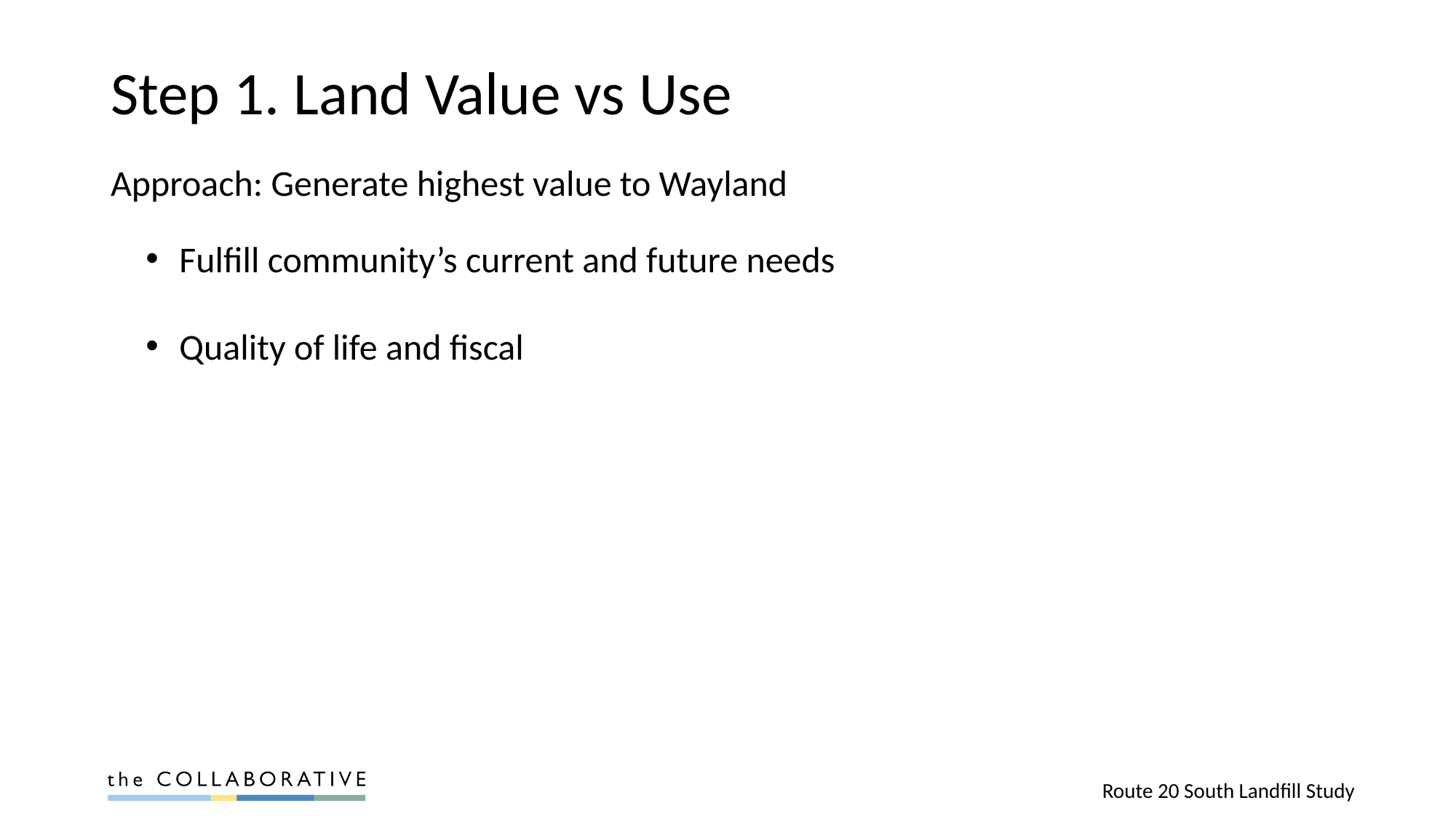

Step 1. Land Value vs Use

Approach: Generate highest value to Wayland

Fulfill community’s current and future needs

Quality of life and fiscal